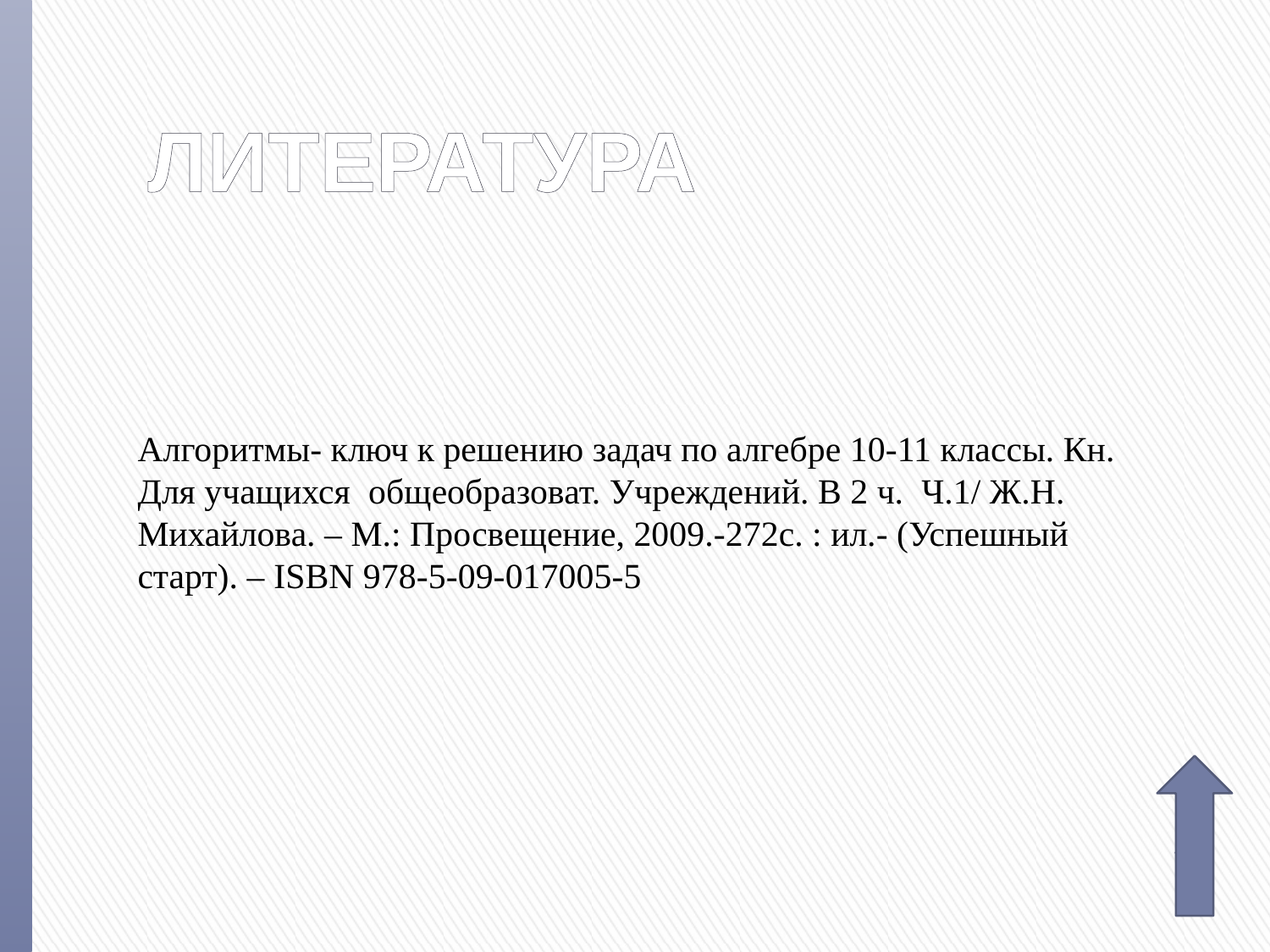

# ЛИТЕРАТУРА
Алгоритмы- ключ к решению задач по алгебре 10-11 классы. Кн. Для учащихся  общеобразоват. Учреждений. В 2 ч.  Ч.1/ Ж.Н. Михайлова. – М.: Просвещение, 2009.-272с. : ил.- (Успешный старт). – ISBN 978-5-09-017005-5